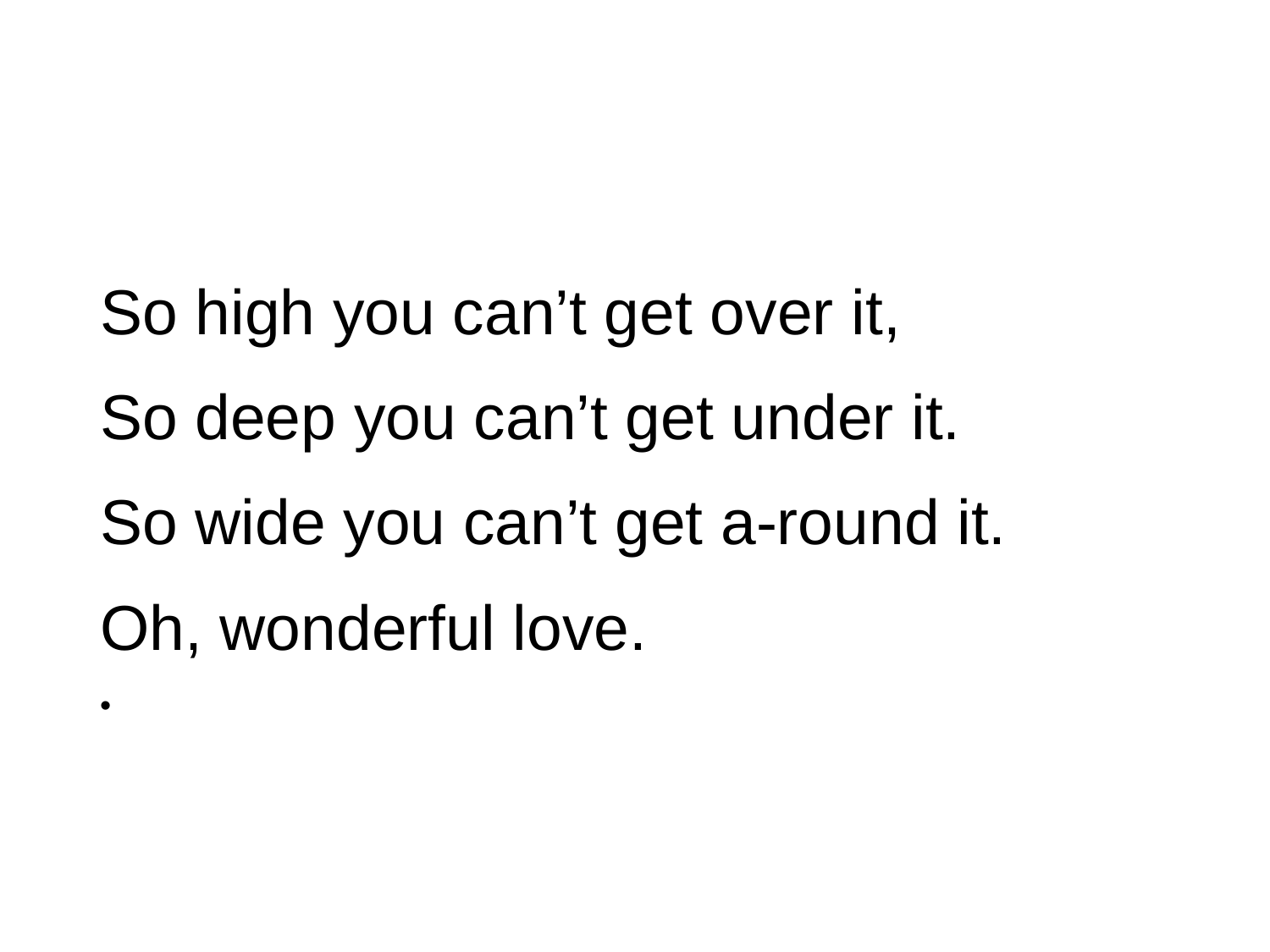

#
So high you can’t get over it,
So deep you can’t get under it.
So wide you can’t get a-round it.
Oh, wonderful love.